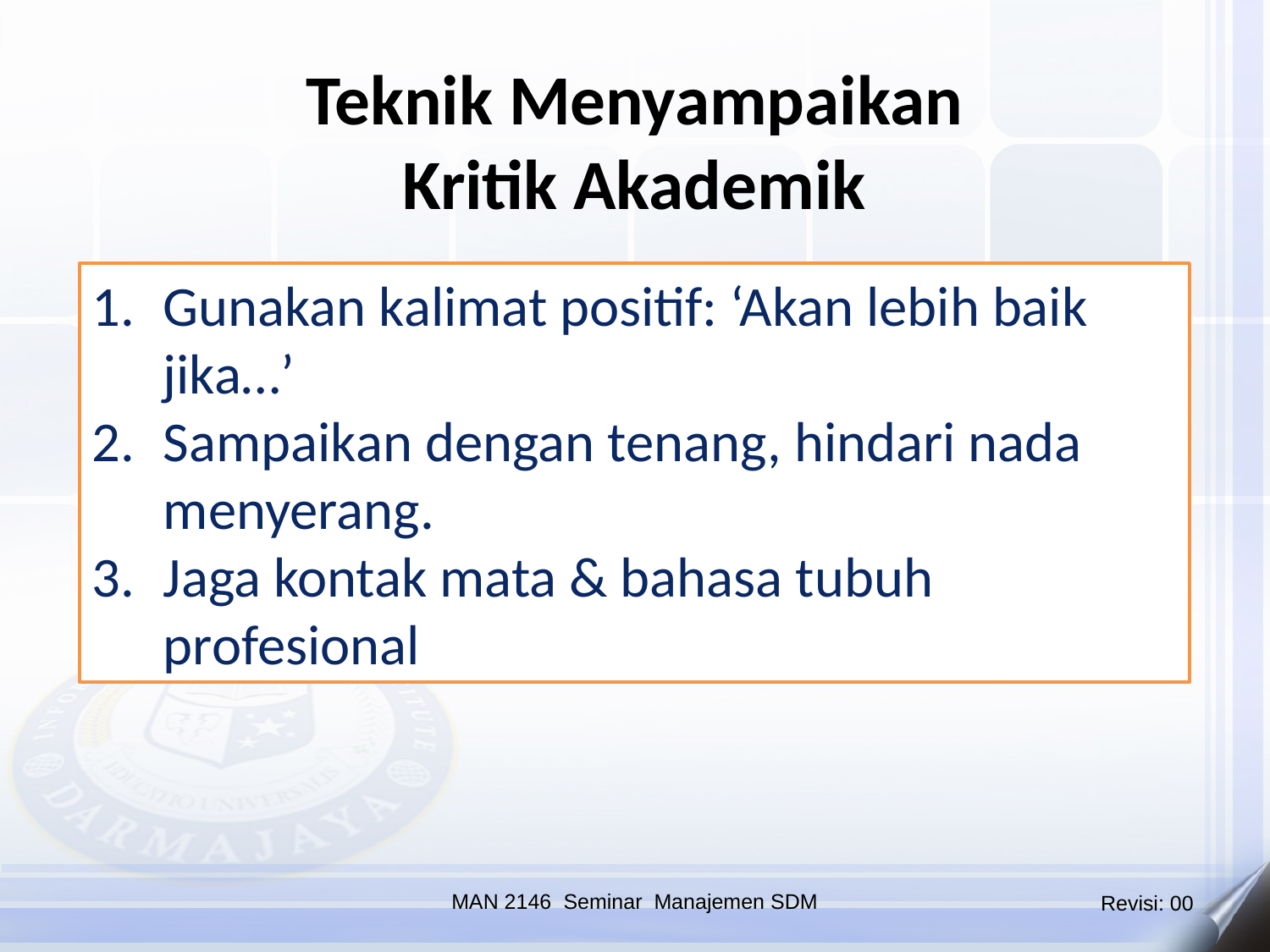

Teknik Menyampaikan Kritik Akademik
Gunakan kalimat positif: ‘Akan lebih baik jika…’
Sampaikan dengan tenang, hindari nada menyerang.
Jaga kontak mata & bahasa tubuh profesional
MAN 2146  Seminar  Manajemen SDM